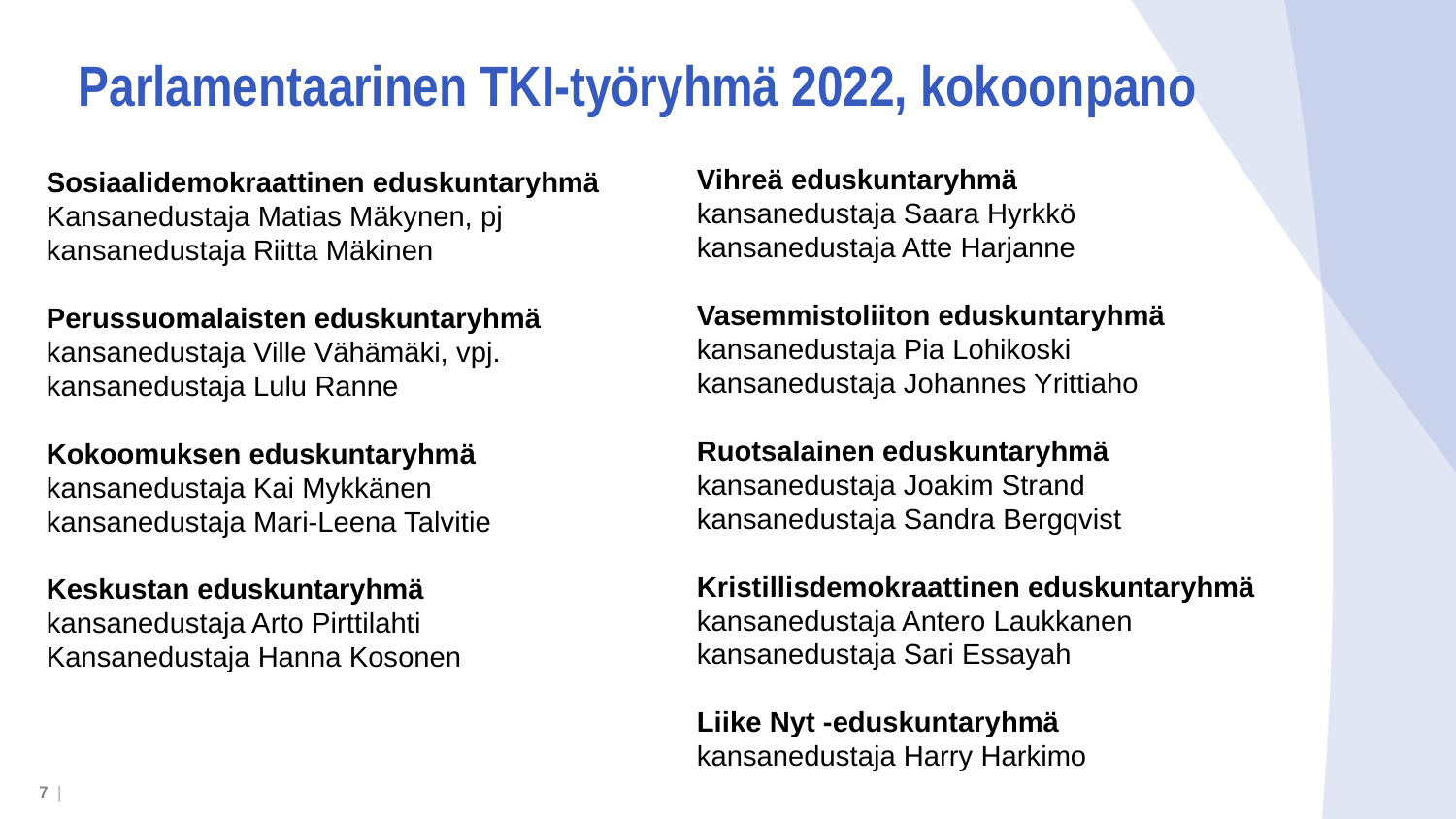

# Parlamentaarinen TKI-työryhmä 2022, kokoonpano
Vihreä eduskuntaryhmä
kansanedustaja Saara Hyrkkö
kansanedustaja Atte Harjanne

Vasemmistoliiton eduskuntaryhmä
kansanedustaja Pia Lohikoski
kansanedustaja Johannes Yrittiaho

Ruotsalainen eduskuntaryhmä
kansanedustaja Joakim Strand
kansanedustaja Sandra Bergqvist

Kristillisdemokraattinen eduskuntaryhmä
kansanedustaja Antero Laukkanen
kansanedustaja Sari Essayah

Liike Nyt -eduskuntaryhmä
kansanedustaja Harry Harkimo

Sosiaalidemokraattinen eduskuntaryhmä
Kansanedustaja Matias Mäkynen, pj
kansanedustaja Riitta Mäkinen

Perussuomalaisten eduskuntaryhmä
kansanedustaja Ville Vähämäki, vpj.
kansanedustaja Lulu Ranne

Kokoomuksen eduskuntaryhmä
kansanedustaja Kai Mykkänen
kansanedustaja Mari-Leena Talvitie

Keskustan eduskuntaryhmä
kansanedustaja Arto Pirttilahti
Kansanedustaja Hanna Kosonen

7  |